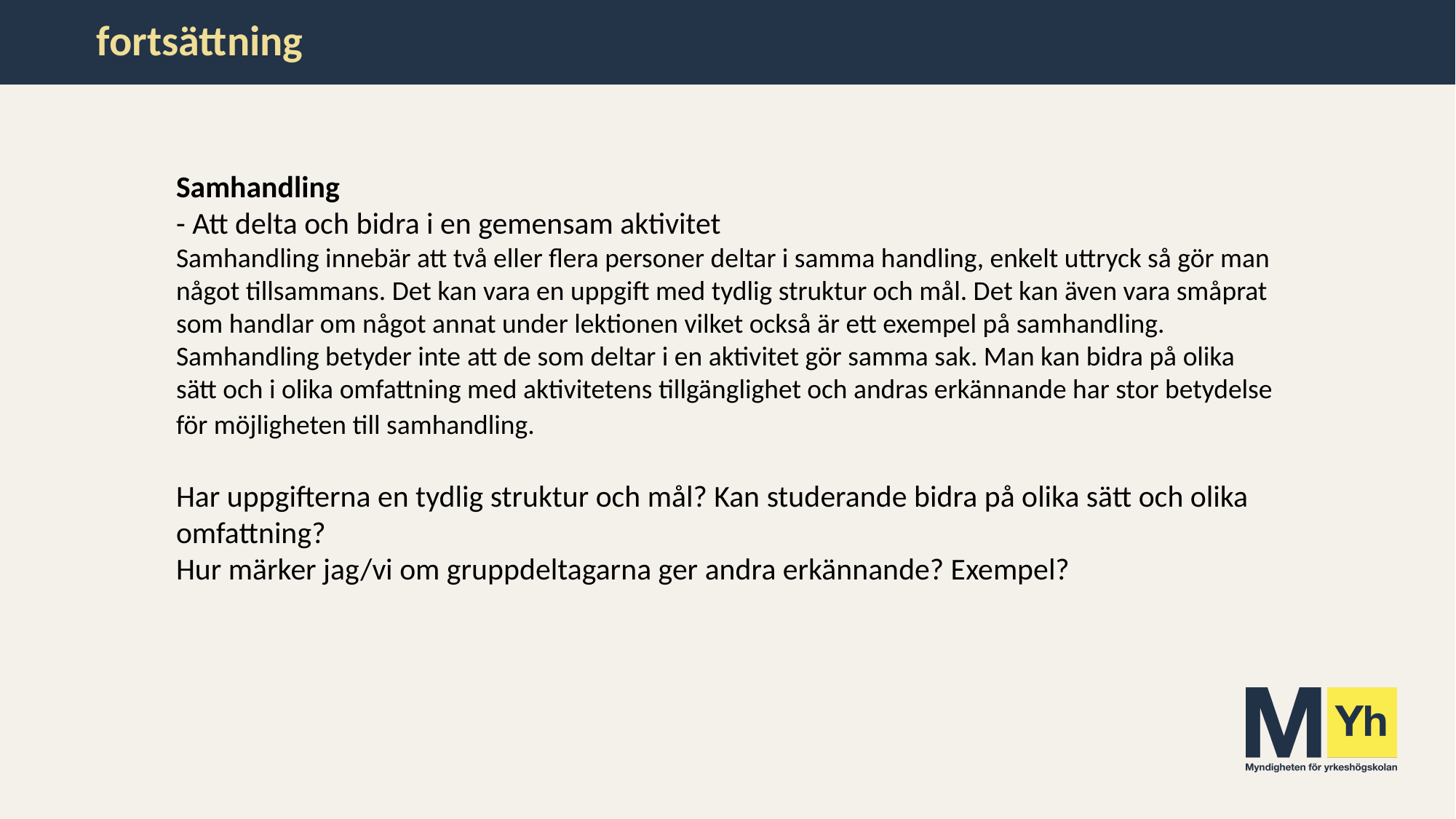

# fortsättning
Samhandling
- Att delta och bidra i en gemensam aktivitet
Samhandling innebär att två eller flera personer deltar i samma handling, enkelt uttryck så gör man något tillsammans. Det kan vara en uppgift med tydlig struktur och mål. Det kan även vara småprat som handlar om något annat under lektionen vilket också är ett exempel på samhandling. Samhandling betyder inte att de som deltar i en aktivitet gör samma sak. Man kan bidra på olika sätt och i olika omfattning med aktivitetens tillgänglighet och andras erkännande har stor betydelse för möjligheten till samhandling.  
Har uppgifterna en tydlig struktur och mål? Kan studerande bidra på olika sätt och olika omfattning?
Hur märker jag/vi om gruppdeltagarna ger andra erkännande? Exempel?